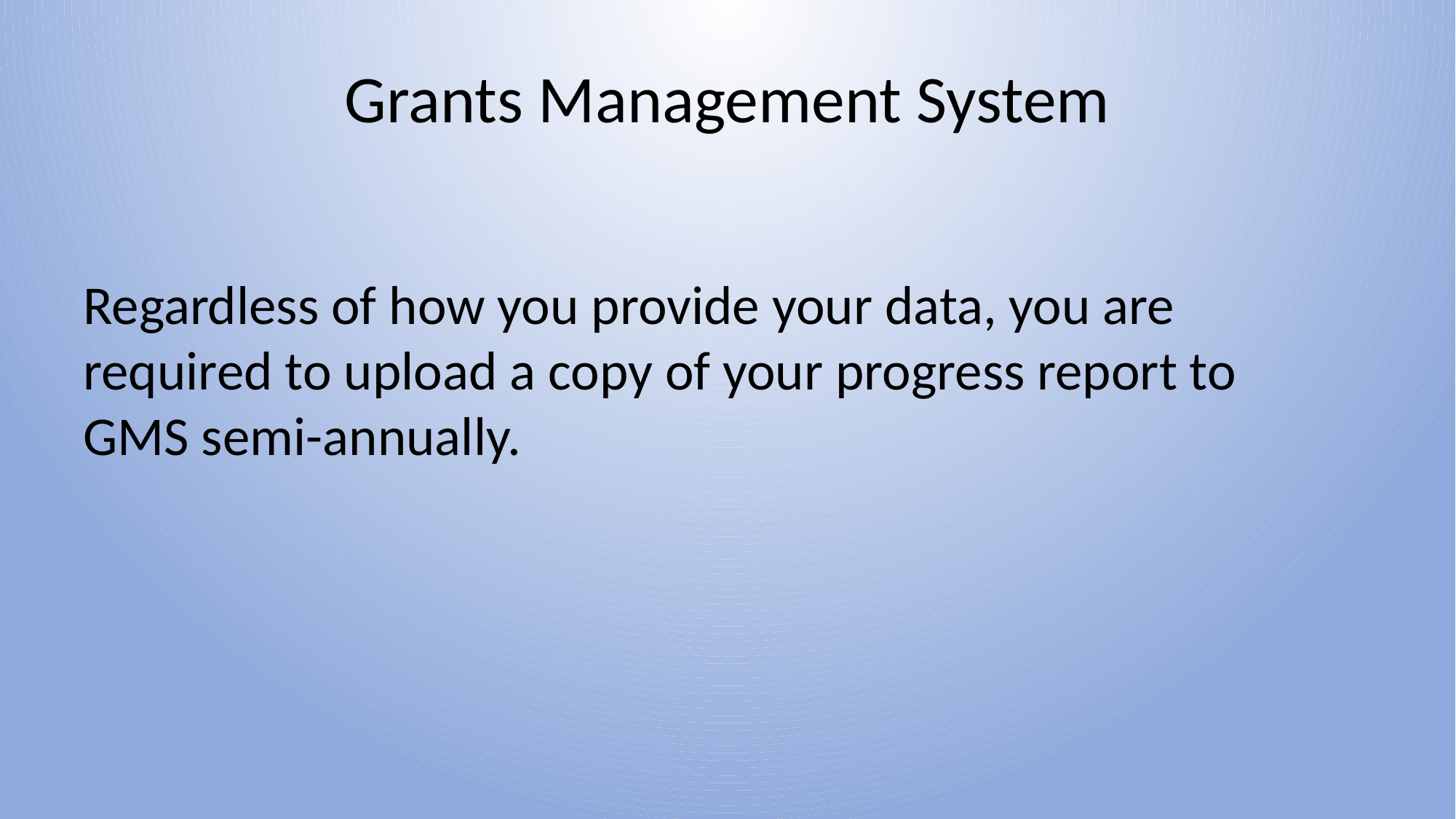

# Grants Management System
Regardless of how you provide your data, you are required to upload a copy of your progress report to GMS semi-annually.